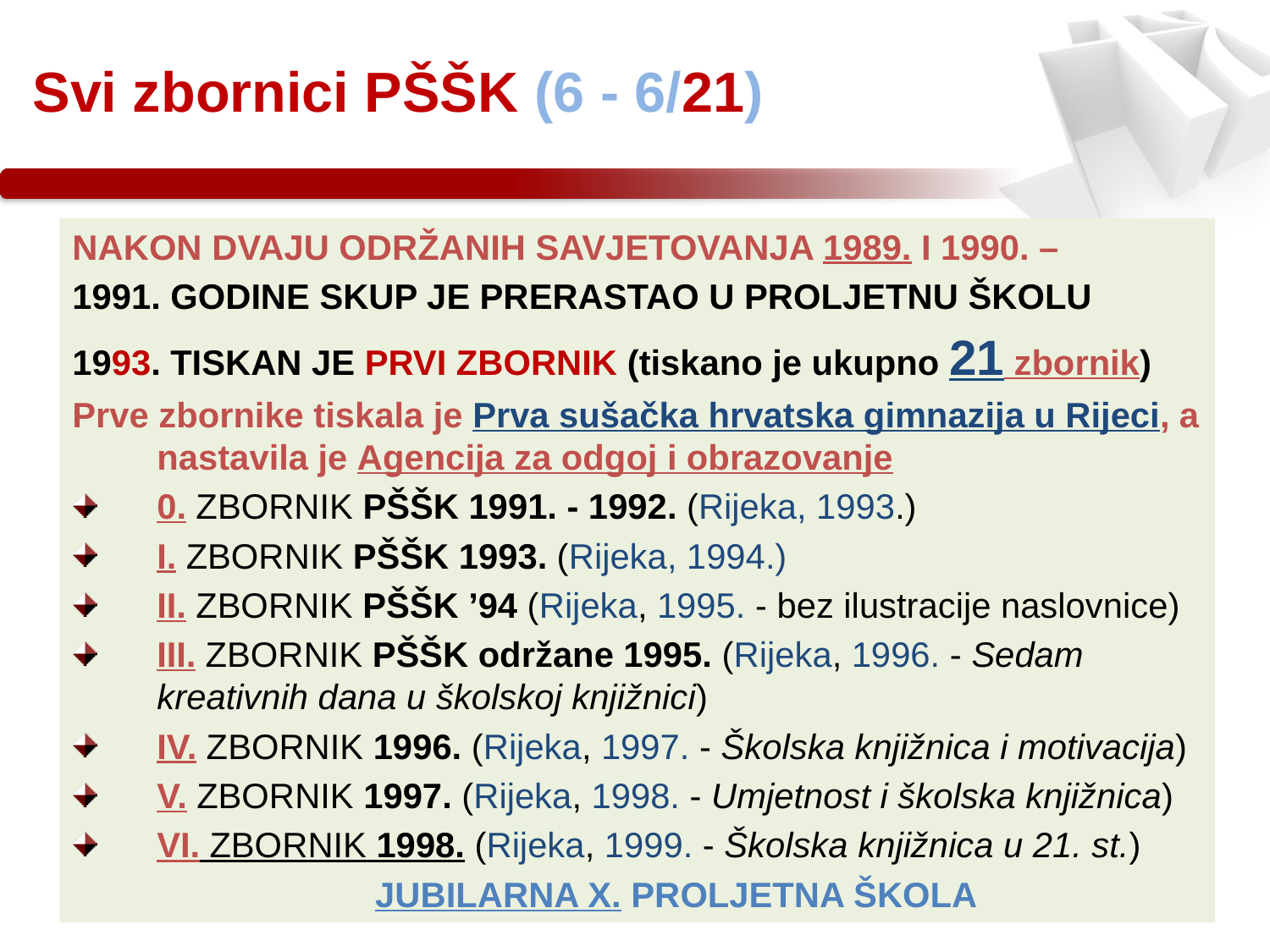

Svi zbornici PŠŠK (6 - 6/21)
NAKON DVAJU ODRŽANIH SAVJETOVANJA 1989. I 1990. –
1991. GODINE SKUP JE PRERASTAO U PROLJETNU ŠKOLU
1993. TISKAN JE PRVI ZBORNIK (tiskano je ukupno 21 zbornik)
Prve zbornike tiskala je Prva sušačka hrvatska gimnazija u Rijeci, a nastavila je Agencija za odgoj i obrazovanje
0. ZBORNIK PŠŠK 1991. - 1992. (Rijeka, 1993.)
I. ZBORNIK PŠŠK 1993. (Rijeka, 1994.)
II. ZBORNIK PŠŠK ’94 (Rijeka, 1995. - bez ilustracije naslovnice)
III. ZBORNIK PŠŠK održane 1995. (Rijeka, 1996. - Sedam kreativnih dana u školskoj knjižnici)
IV. ZBORNIK 1996. (Rijeka, 1997. - Školska knjižnica i motivacija)
V. ZBORNIK 1997. (Rijeka, 1998. - Umjetnost i školska knjižnica)
VI. ZBORNIK 1998. (Rijeka, 1999. - Školska knjižnica u 21. st.)
        JUBILARNA X. PROLJETNA ŠKOLA

13.2.2017
38